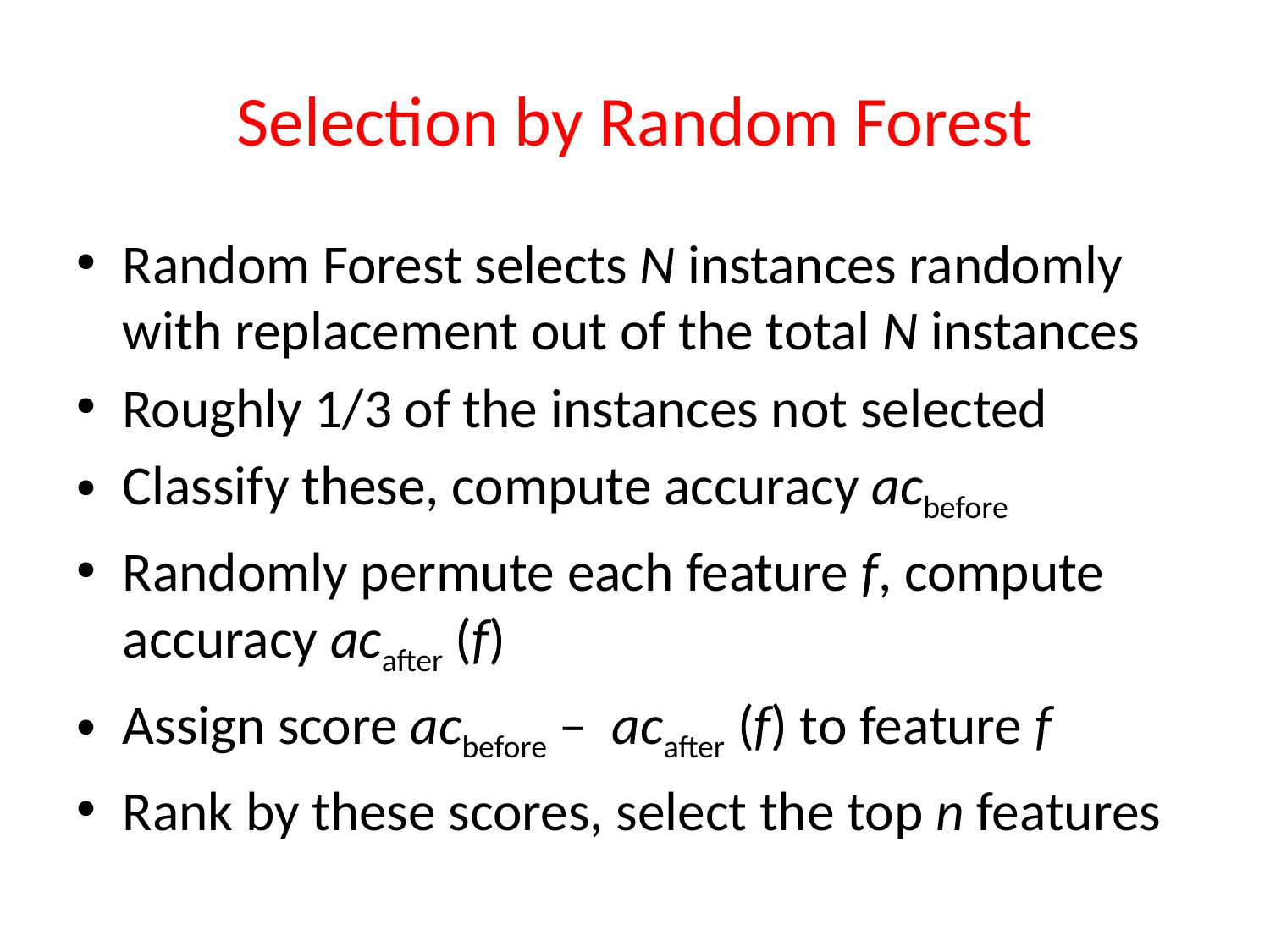

# Selection by Random Forest
Random Forest selects N instances randomly with replacement out of the total N instances
Roughly 1/3 of the instances not selected
Classify these, compute accuracy acbefore
Randomly permute each feature f, compute accuracy acafter (f)
Assign score acbefore –  acafter (f) to feature f
Rank by these scores, select the top n features